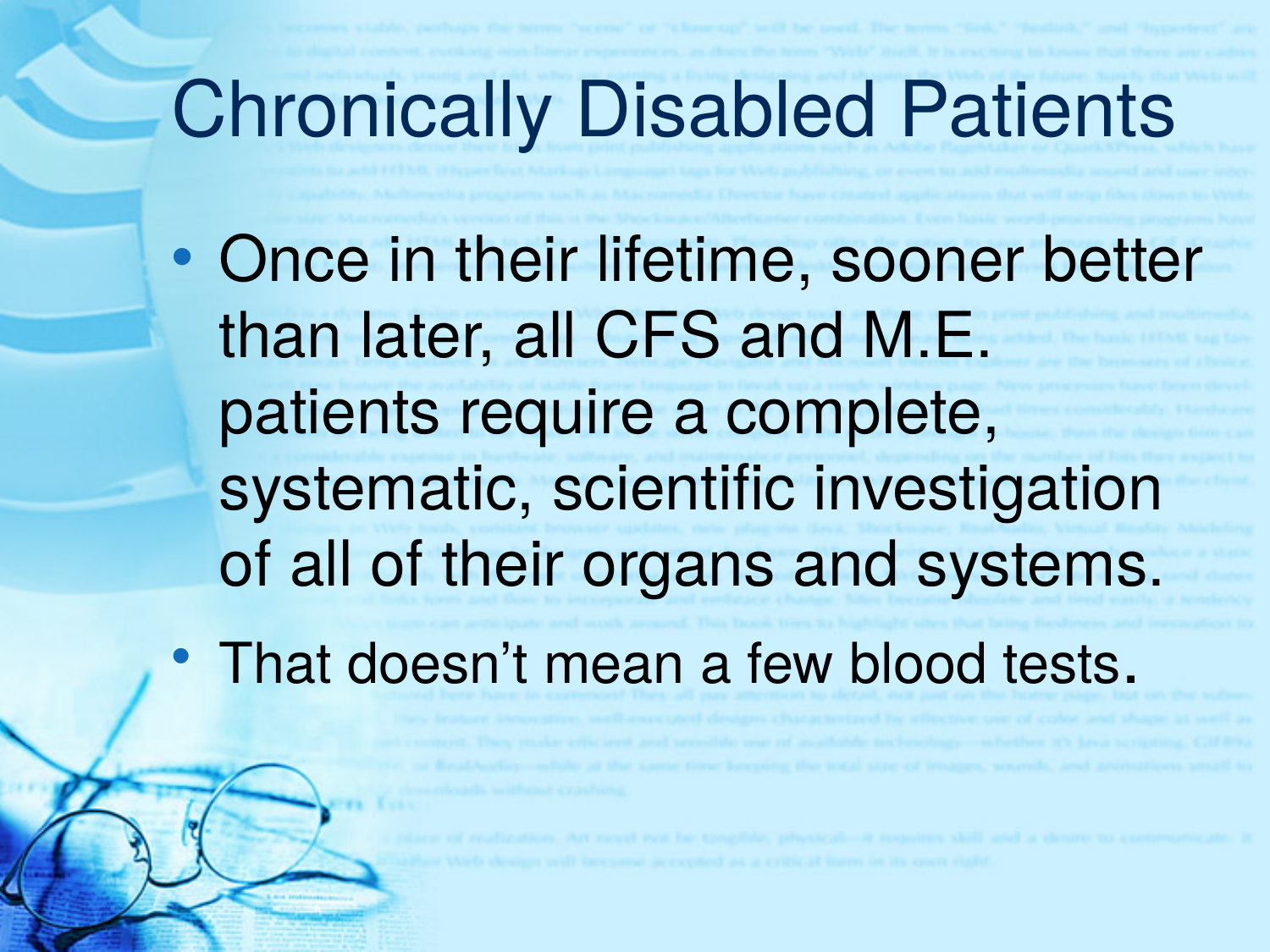

# Chronically Disabled Patients
Once in their lifetime, sooner better than later, all CFS and M.E. patients require a complete, systematic, scientific investigation of all of their organs and systems.
That doesn’t mean a few blood tests.